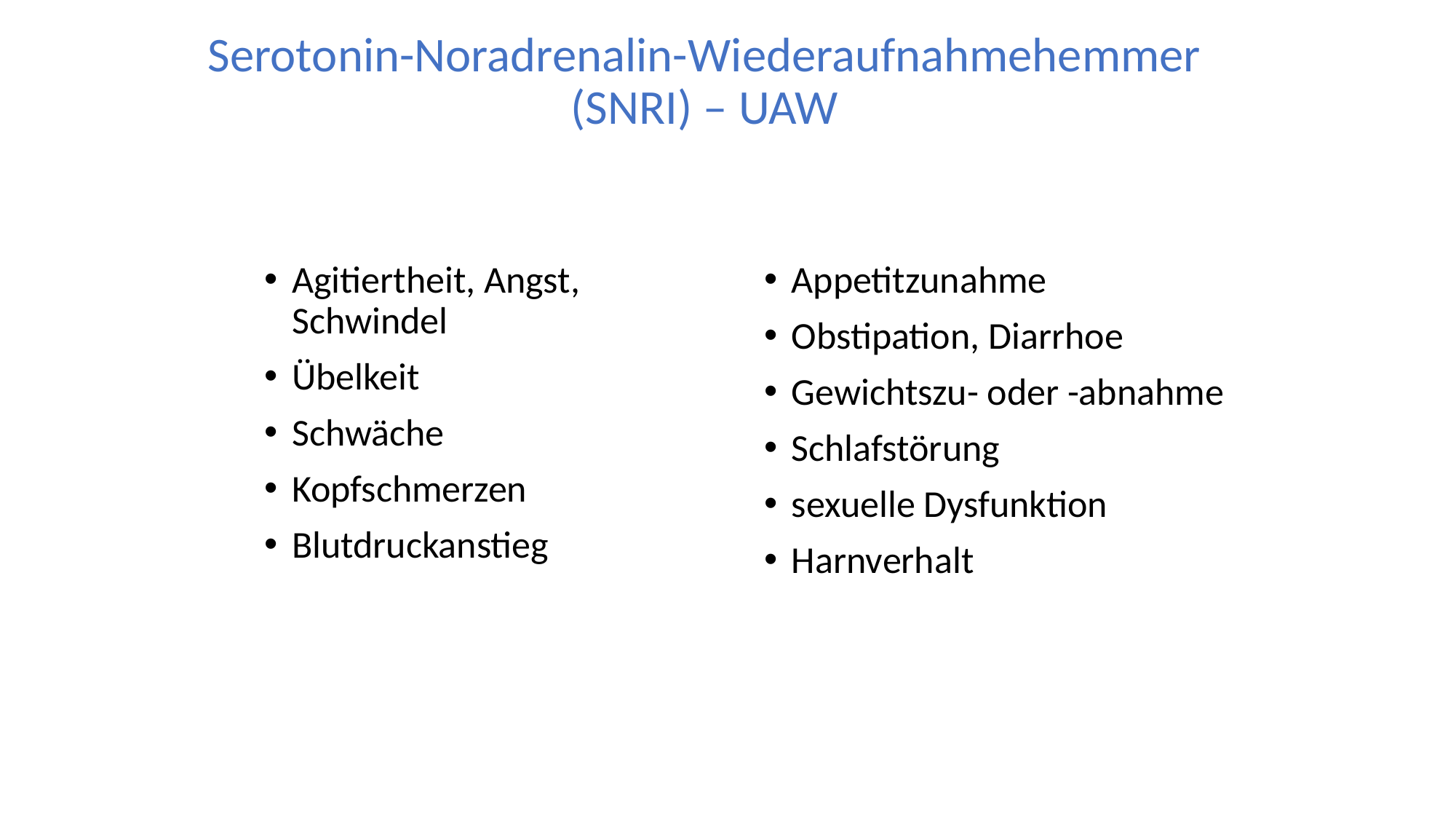

# Serotonin-Noradrenalin-Wiederaufnahmehemmer (SNRI) – UAW
Agitiertheit, Angst, Schwindel
Übelkeit
Schwäche
Kopfschmerzen
Blutdruckanstieg
Appetitzunahme
Obstipation, Diarrhoe
Gewichtszu- oder -abnahme
Schlafstörung
sexuelle Dysfunktion
Harnverhalt